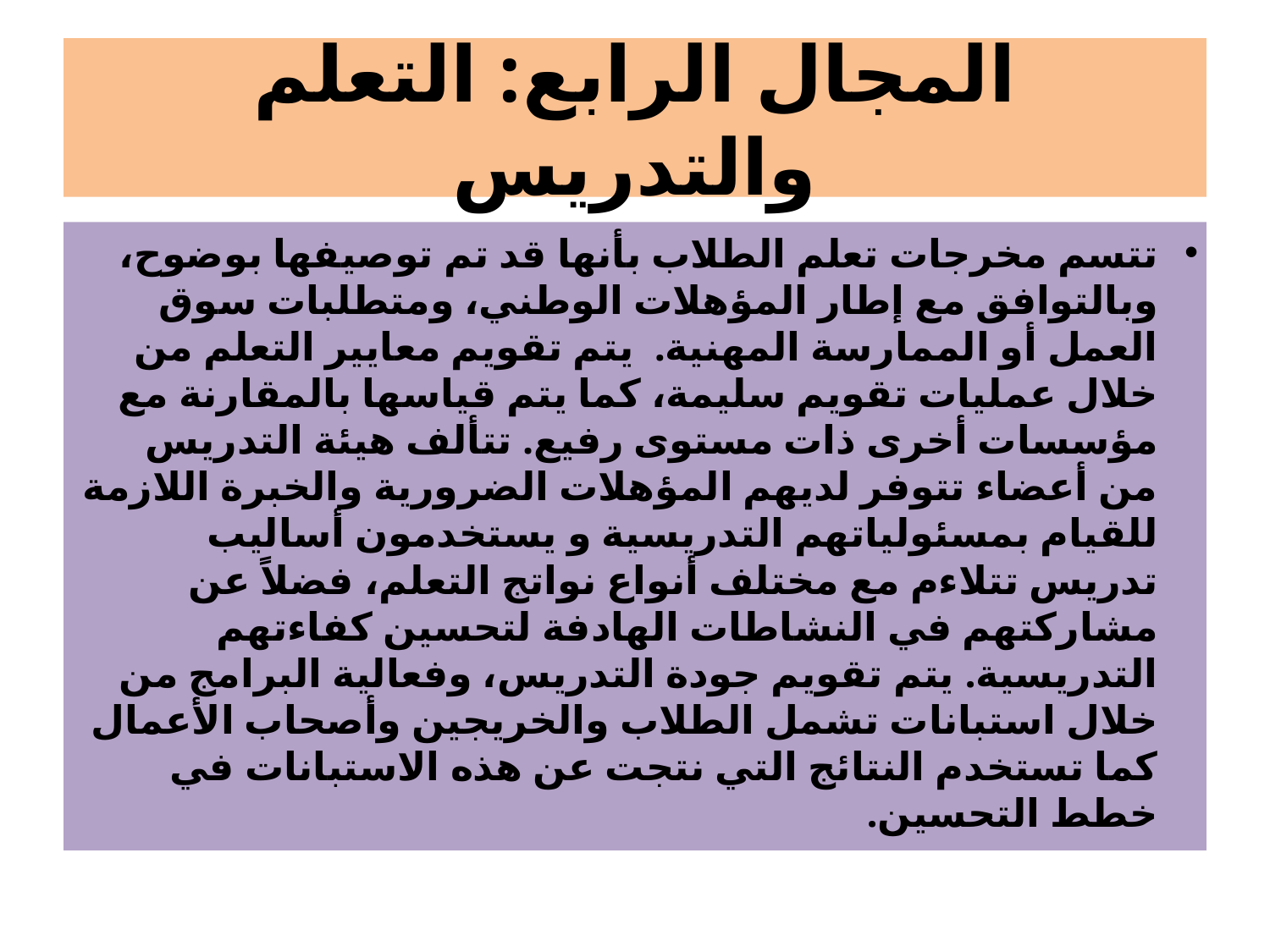

# المجال الرابع: التعلم والتدريس
تتسم مخرجات تعلم الطلاب بأنها قد تم توصيفها بوضوح، وبالتوافق مع إطار المؤهلات الوطني، ومتطلبات سوق العمل أو الممارسة المهنية.  يتم تقويم معايير التعلم من خلال عمليات تقويم سليمة، كما يتم قياسها بالمقارنة مع مؤسسات أخرى ذات مستوى رفيع. تتألف هيئة التدريس من أعضاء تتوفر لديهم المؤهلات الضرورية والخبرة اللازمة للقيام بمسئولياتهم التدريسية و يستخدمون أساليب تدريس تتلاءم مع مختلف أنواع نواتج التعلم، فضلاً عن مشاركتهم في النشاطات الهادفة لتحسين كفاءتهم التدريسية. يتم تقويم جودة التدريس، وفعالية البرامج من خلال استبانات تشمل الطلاب والخريجين وأصحاب الأعمال كما تستخدم النتائج التي نتجت عن هذه الاستبانات في خطط التحسين.